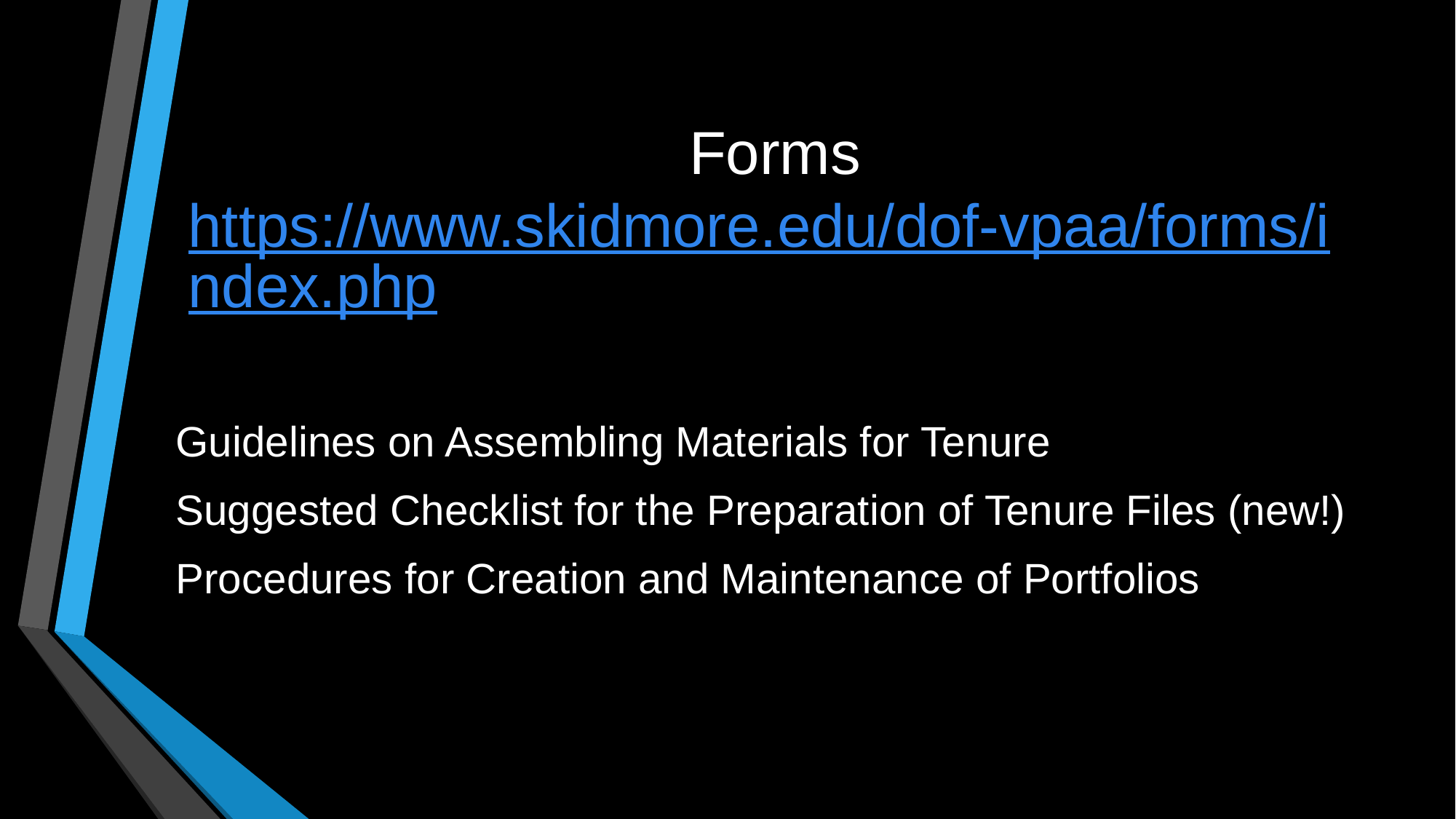

# Forms https://www.skidmore.edu/dof-vpaa/forms/index.php
Guidelines on Assembling Materials for Tenure
Suggested Checklist for the Preparation of Tenure Files (new!)
Procedures for Creation and Maintenance of Portfolios